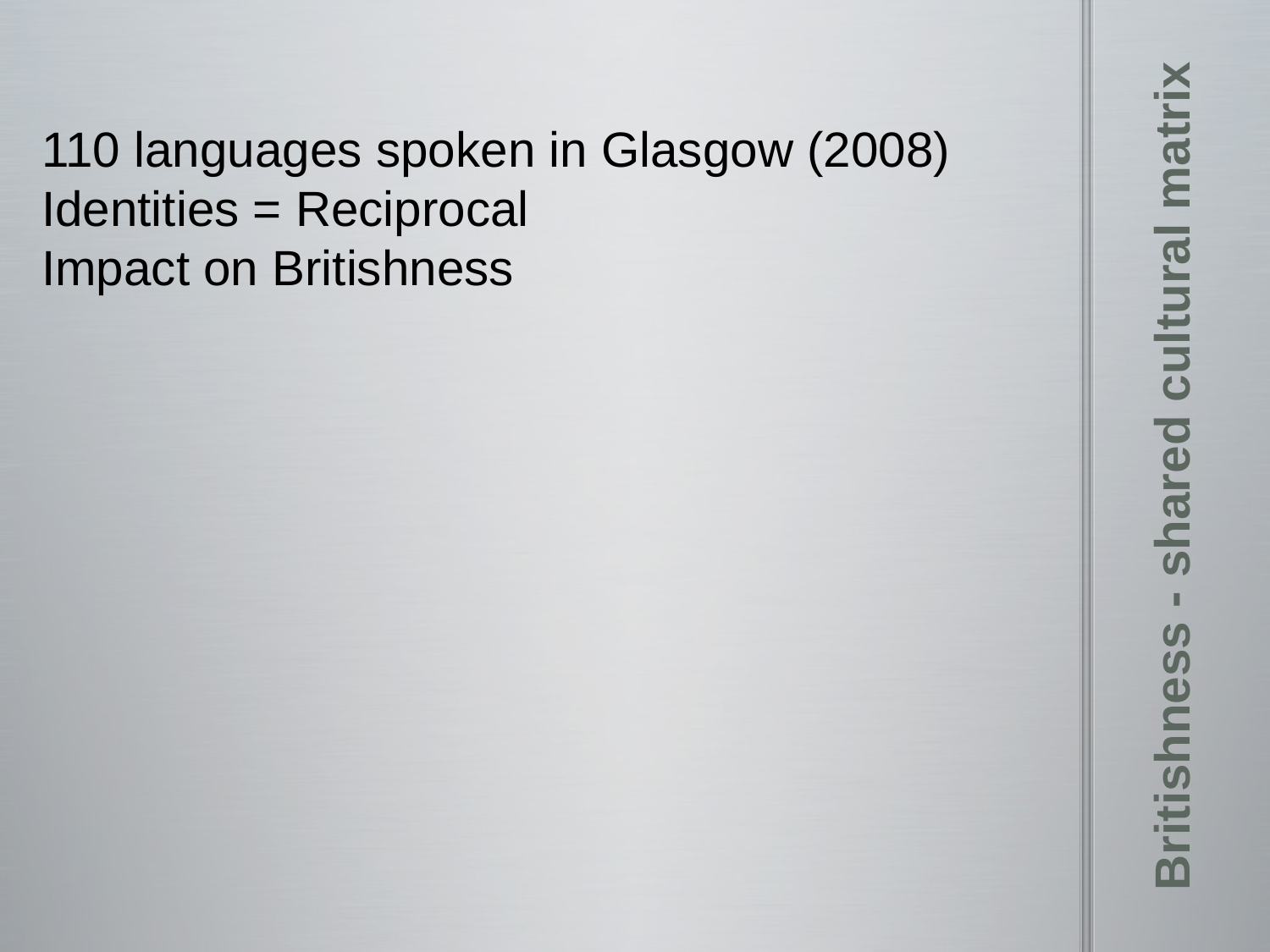

110 languages spoken in Glasgow (2008)
Identities = Reciprocal
Impact on Britishness
Britishness - shared cultural matrix